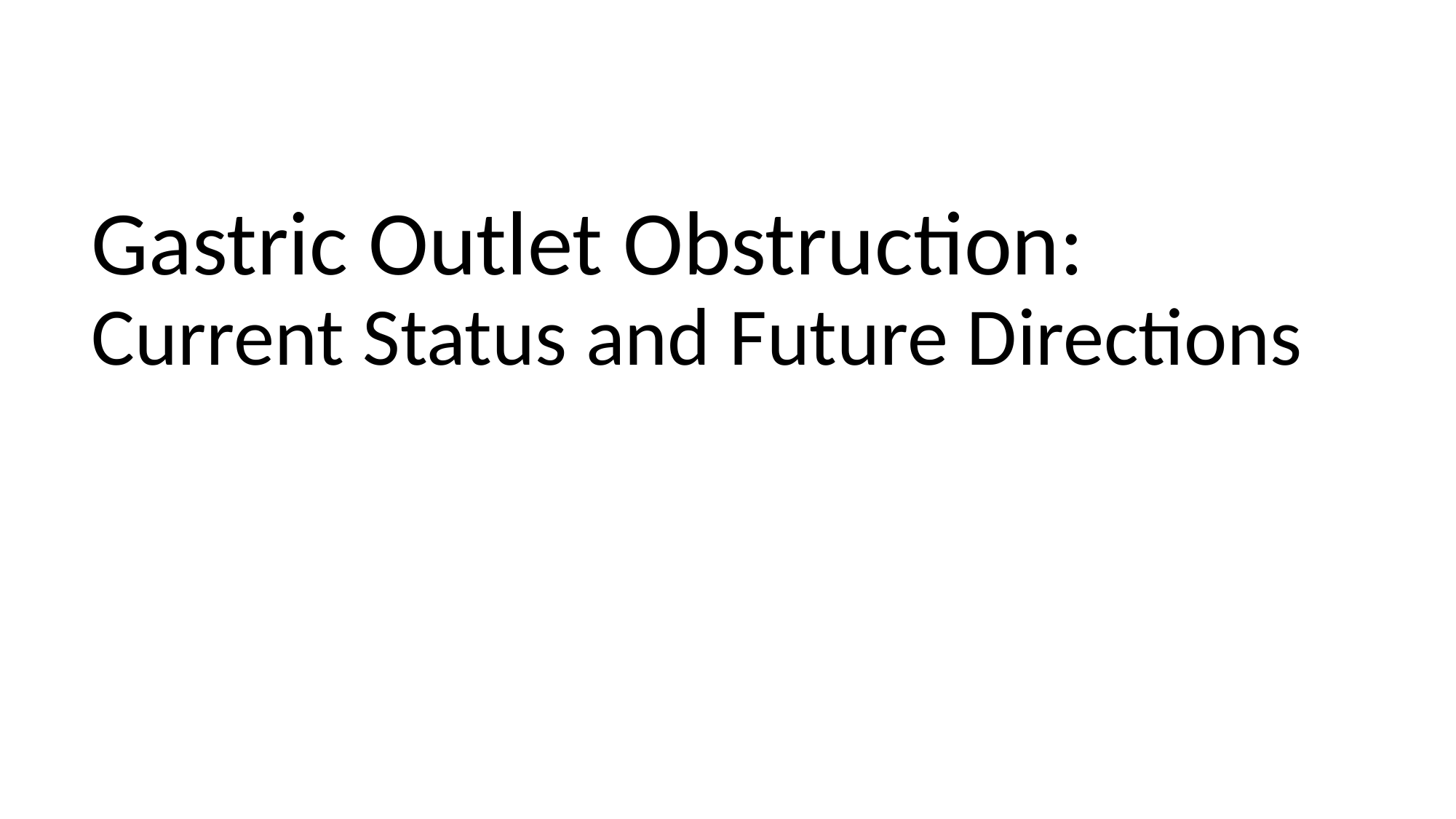

# Gastric Outlet Obstruction: Current Status and Future Directions